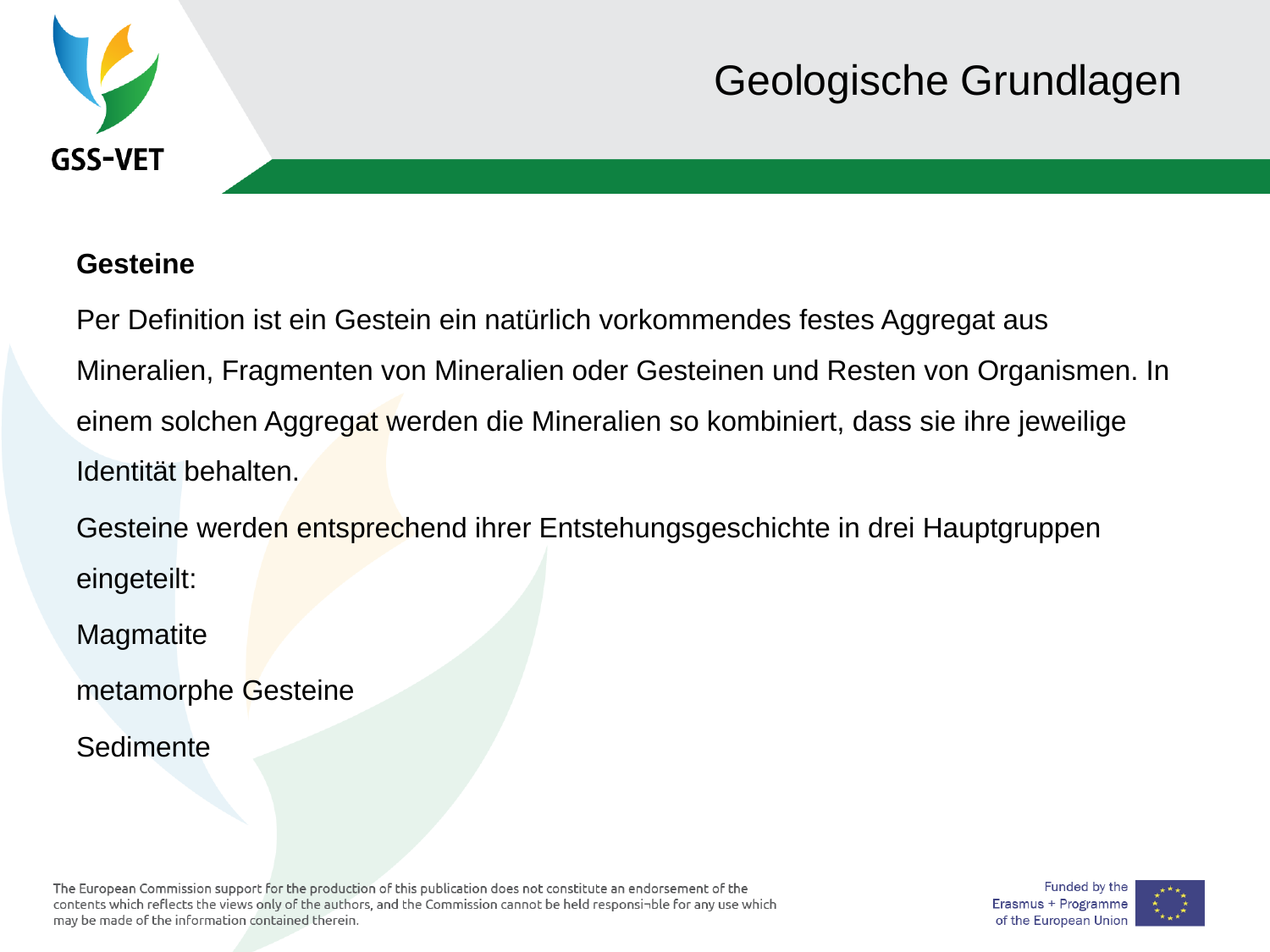

# Geologische Grundlagen
Gesteine
Per Definition ist ein Gestein ein natürlich vorkommendes festes Aggregat aus Mineralien, Fragmenten von Mineralien oder Gesteinen und Resten von Organismen. In einem solchen Aggregat werden die Mineralien so kombiniert, dass sie ihre jeweilige Identität behalten.
Gesteine werden entsprechend ihrer Entstehungsgeschichte in drei Hauptgruppen eingeteilt:
Magmatite
metamorphe Gesteine
Sedimente